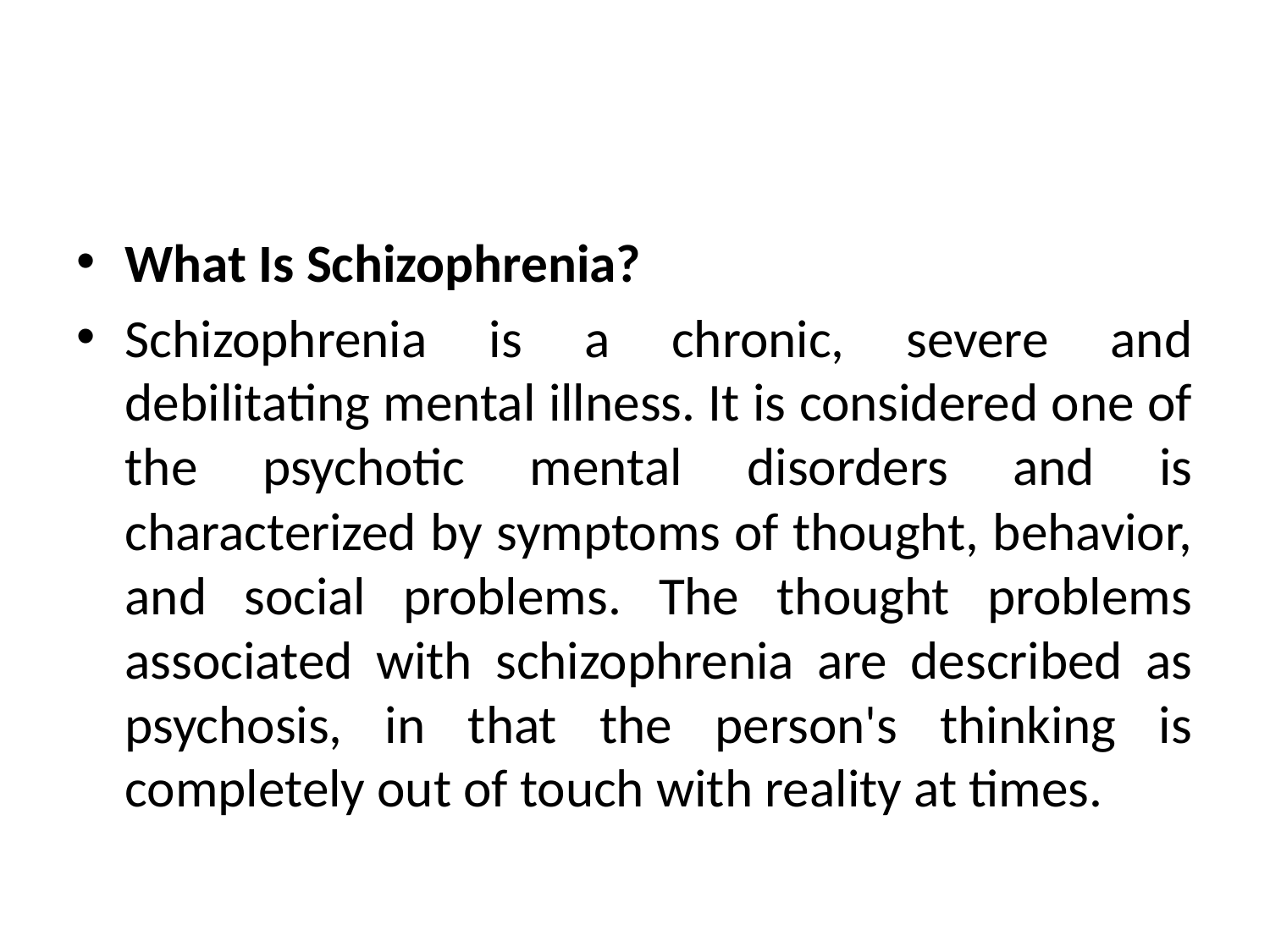

#
What Is Schizophrenia?
Schizophrenia is a chronic, severe and debilitating mental illness. It is considered one of the psychotic mental disorders and is characterized by symptoms of thought, behavior, and social problems. The thought problems associated with schizophrenia are described as psychosis, in that the person's thinking is completely out of touch with reality at times.